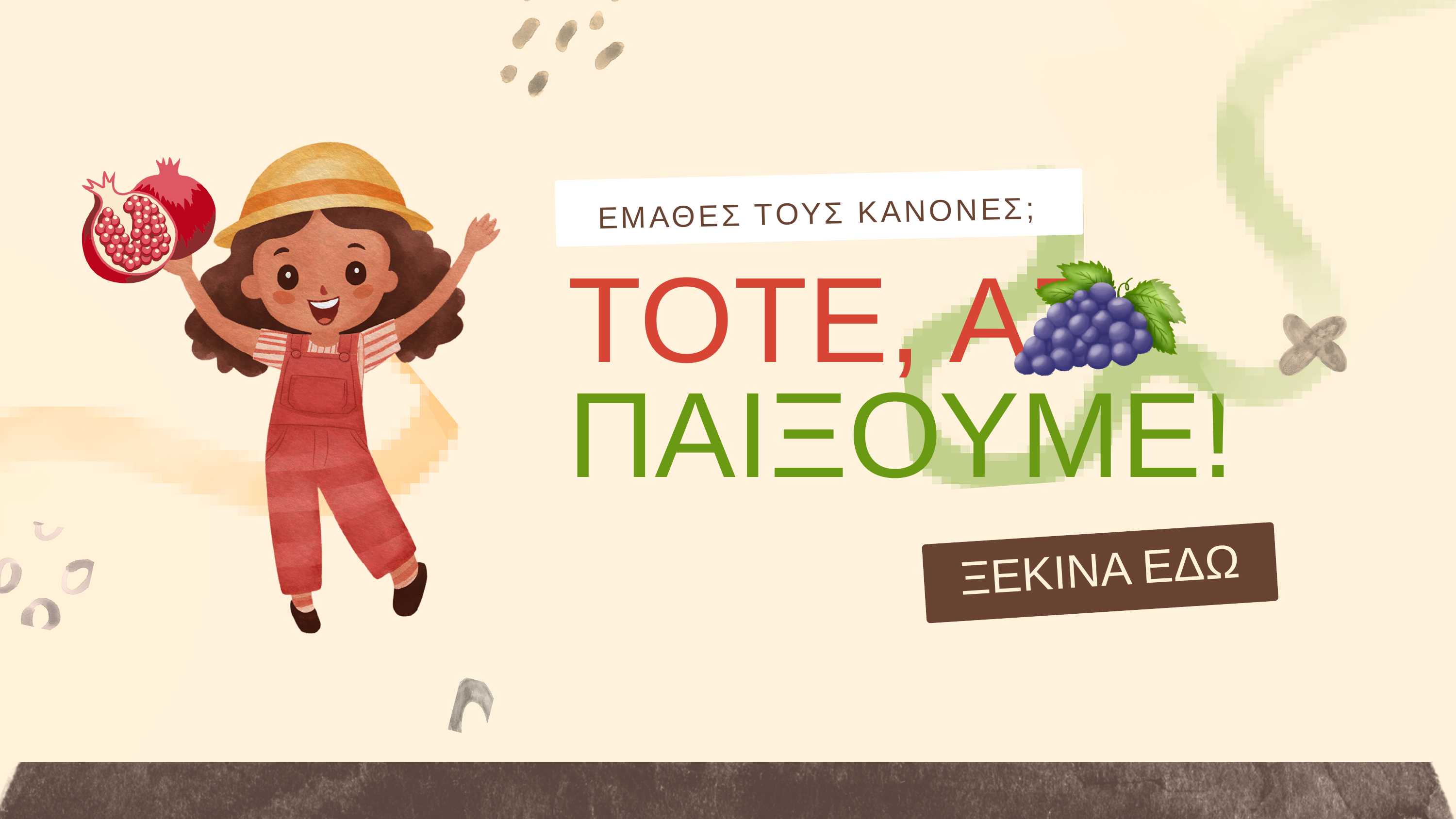

ΕΜΑΘΕΣ ΤΟΥΣ ΚΑΝΟΝΕΣ;

ΤΟΤΕ, ΑΣ

ΠΑΙΞΟΥΜΕ!

ΞΕΚΙΝΑ ΕΔΩ